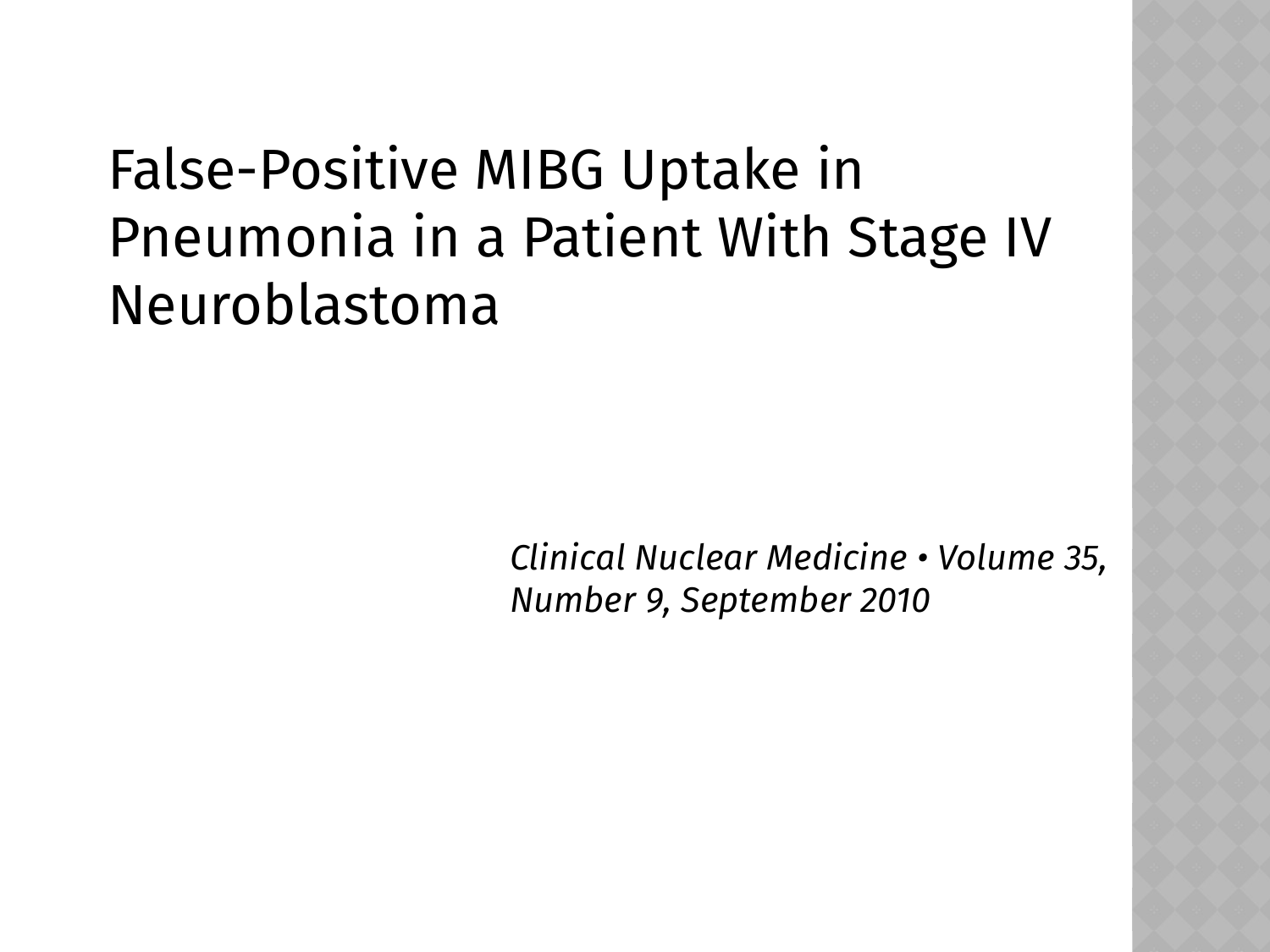

False-Positive MIBG Uptake in Pneumonia in a Patient With Stage IV Neuroblastoma
Clinical Nuclear Medicine • Volume 35, Number 9, September 2010